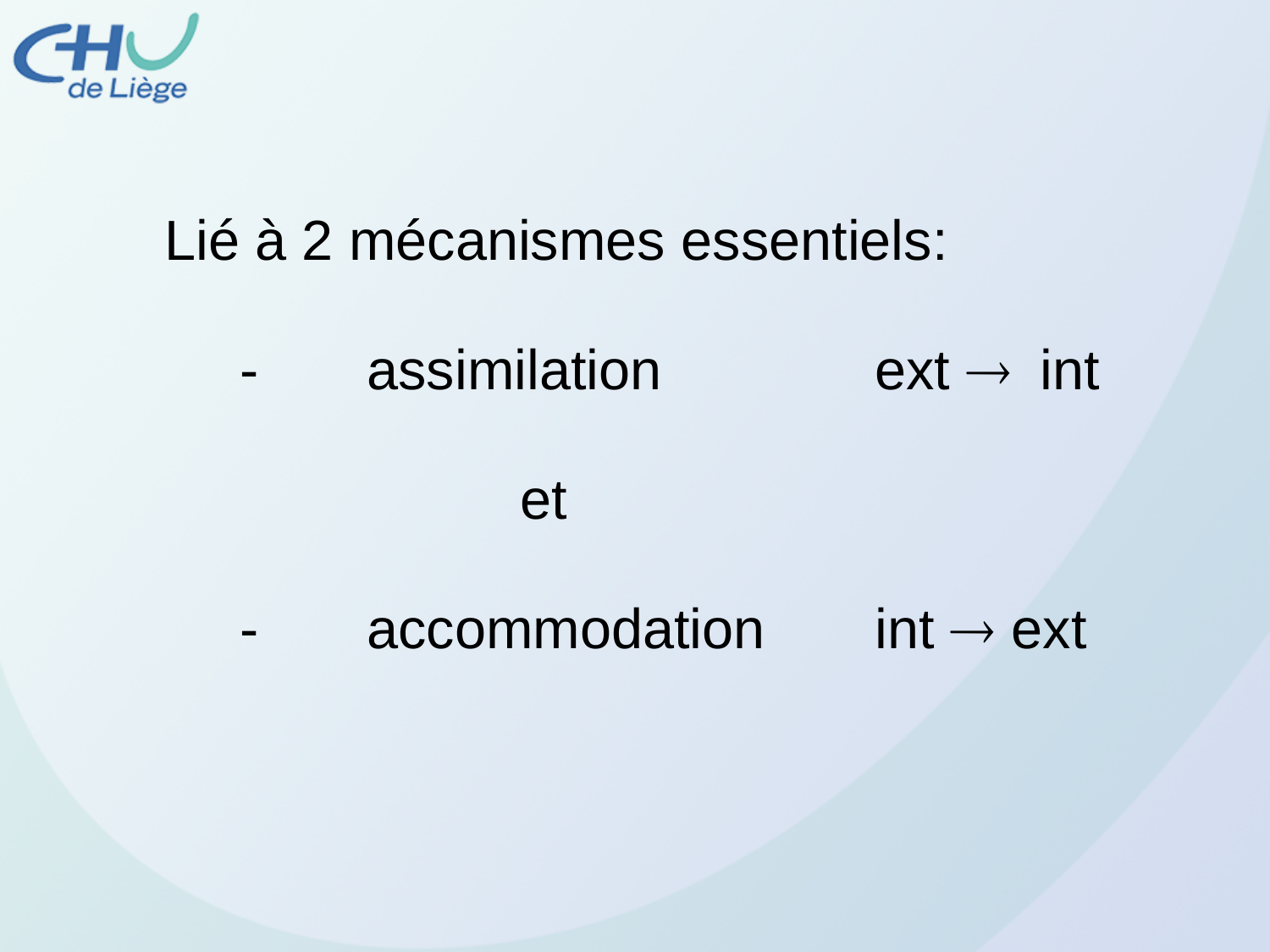

Lié à 2 mécanismes essentiels:

	- 	assimilation       	ext → int

                          et

	- 	accommodation 	int → ext